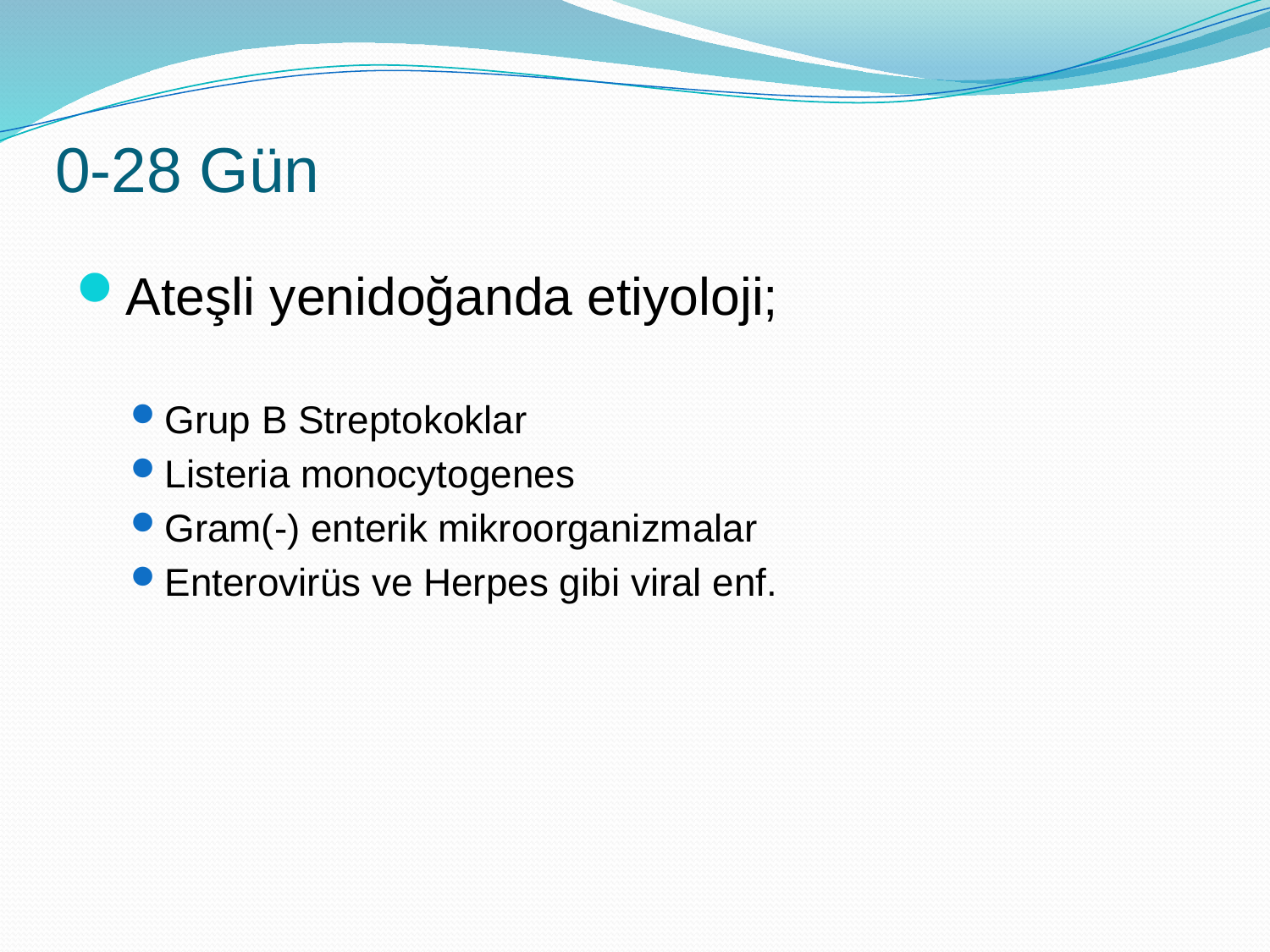

# 0-28 Gün
Ateşli yenidoğanda etiyoloji;

Grup B Streptokoklar
Listeria monocytogenes
Gram(-) enterik mikroorganizmalar
Enterovirüs ve Herpes gibi viral enf.